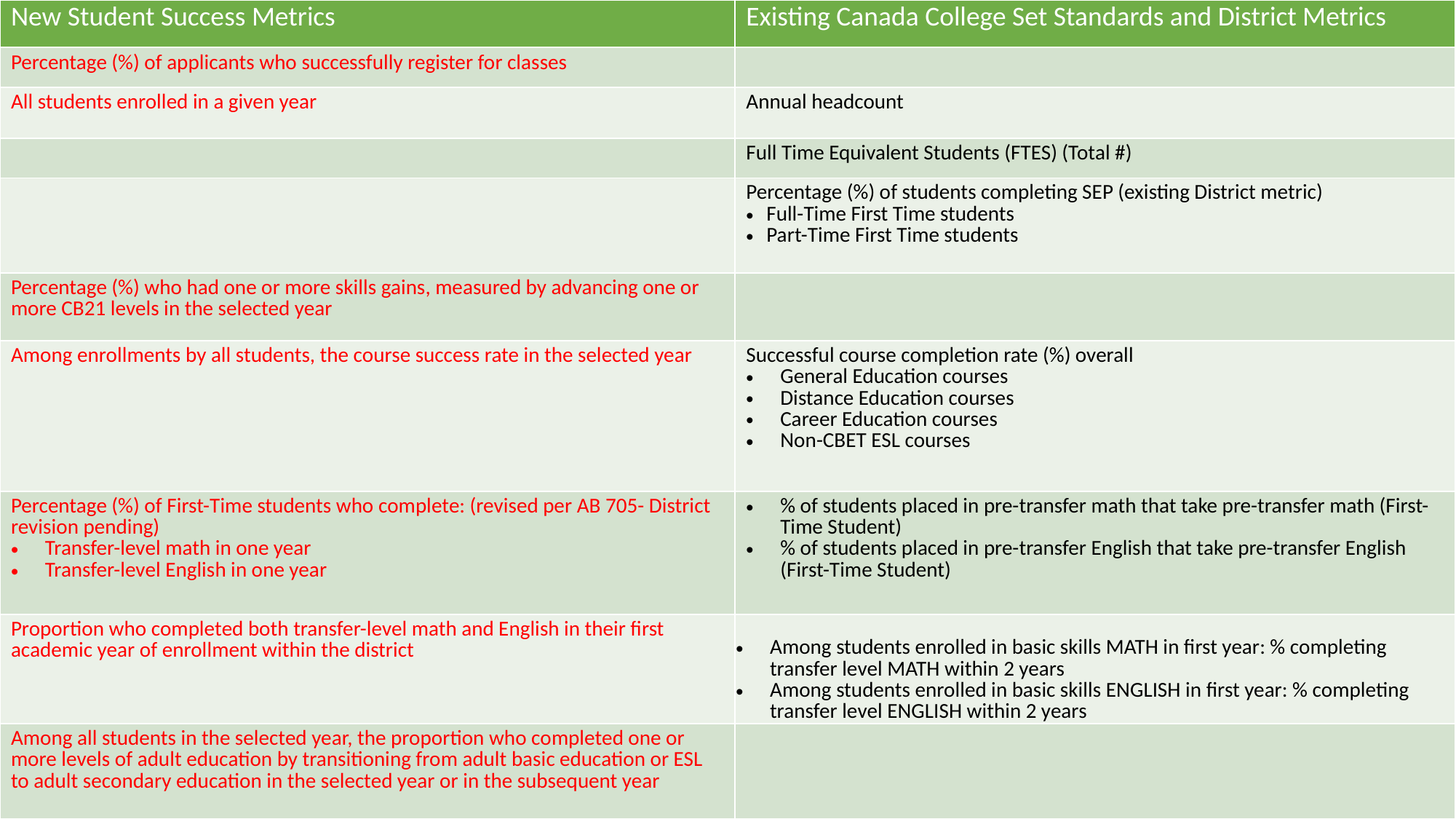

| New Student Success Metrics | Existing Canada College Set Standards and District Metrics |
| --- | --- |
| Percentage (%) of applicants who successfully register for classes |  |
| All students enrolled in a given year | Annual headcount |
|  | Full Time Equivalent Students (FTES) (Total #) |
|  | Percentage (%) of students completing SEP (existing District metric) Full-Time First Time students Part-Time First Time students |
| Percentage (%) who had one or more skills gains, measured by advancing one or more CB21 levels in the selected year |  |
| Among enrollments by all students, the course success rate in the selected year | Successful course completion rate (%) overall General Education courses Distance Education courses Career Education courses Non-CBET ESL courses |
| Percentage (%) of First-Time students who complete: (revised per AB 705- District revision pending) Transfer-level math in one year Transfer-level English in one year | % of students placed in pre-transfer math that take pre-transfer math (First-Time Student) % of students placed in pre-transfer English that take pre-transfer English (First-Time Student) |
| Proportion who completed both transfer-level math and English in their first academic year of enrollment within the district | Among students enrolled in basic skills MATH in first year: % completing transfer level MATH within 2 years Among students enrolled in basic skills ENGLISH in first year: % completing transfer level ENGLISH within 2 years |
| Among all students in the selected year, the proportion who completed one or more levels of adult education by transitioning from adult basic education or ESL to adult secondary education in the selected year or in the subsequent year |  |